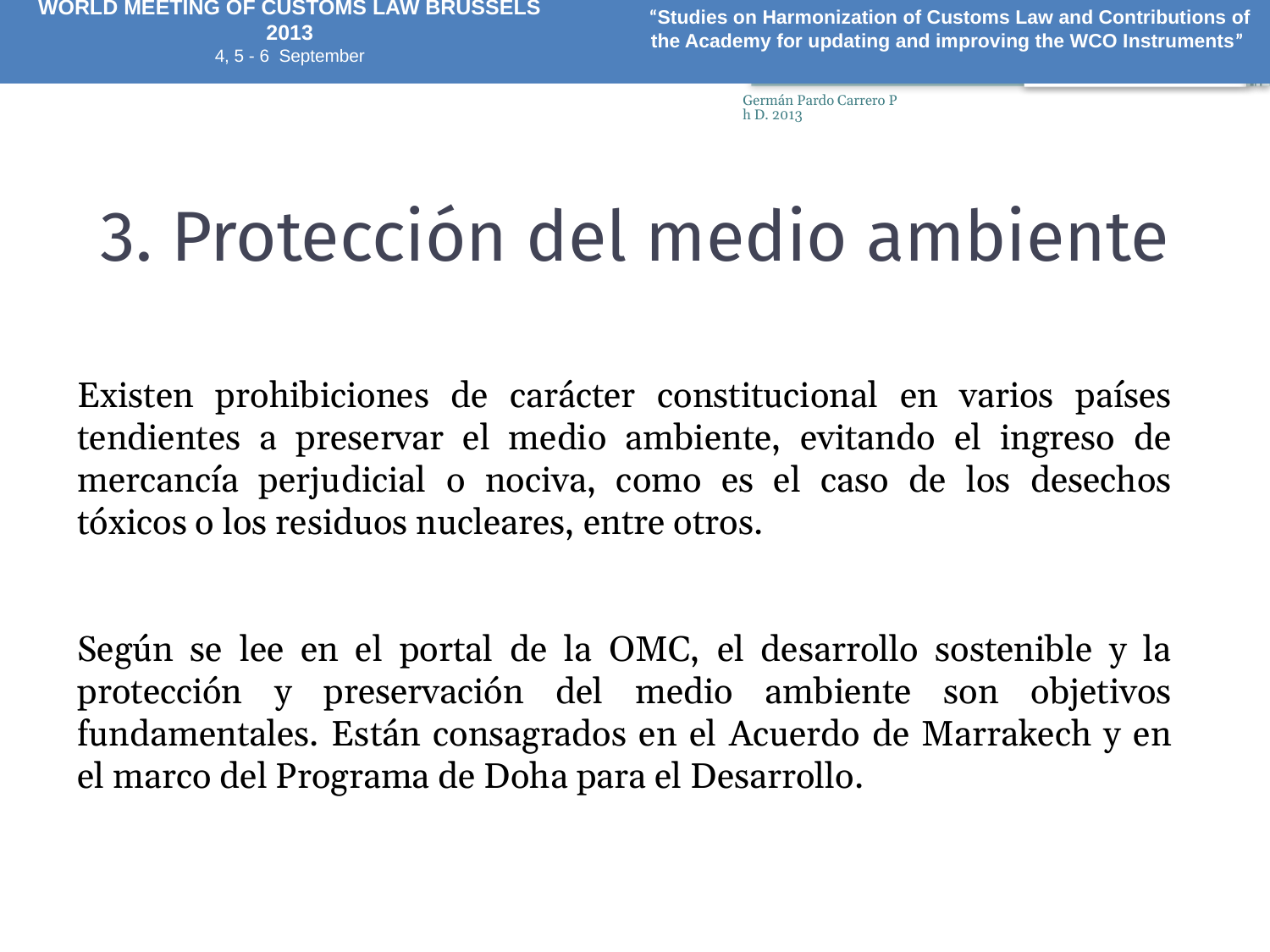

WORLD MEETING OF CUSTOMS LAW BRUSSELS 2013
4, 5 - 6  September
“Studies on Harmonization of Customs Law and Contributions of the Academy for updating and improving the WCO Instruments”
29
Germán Pardo Carrero Ph D. 2013
# 3. Protección del medio ambiente
Existen prohibiciones de carácter constitucional en varios países tendientes a preservar el medio ambiente, evitando el ingreso de mercancía perjudicial o nociva, como es el caso de los desechos tóxicos o los residuos nucleares, entre otros.

Según se lee en el portal de la OMC, el desarrollo sostenible y la protección y preservación del medio ambiente son objetivos fundamentales. Están consagrados en el Acuerdo de Marrakech y en el marco del Programa de Doha para el Desarrollo.